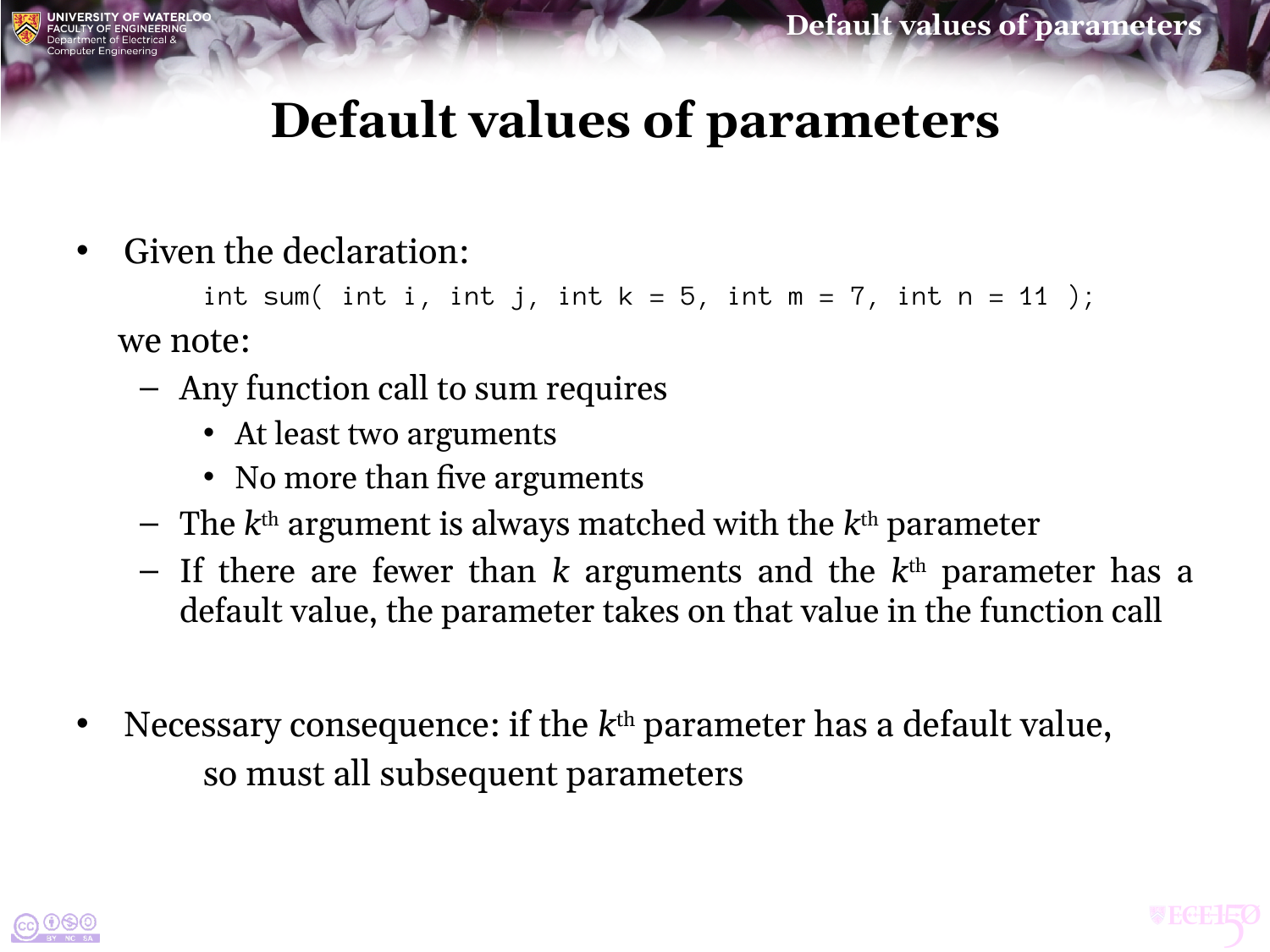

# Default values of parameters
Given the declaration:
int sum( int i, int j, int k = 5, int m = 7, int n = 11 );
     we note:
Any function call to sum requires
At least two arguments
No more than five arguments
The kth argument is always matched with the kth parameter
If there are fewer than k arguments and the kth parameter has a default value, the parameter takes on that value in the function call

Necessary consequence: if the kth parameter has a default value,
	so must all subsequent parameters